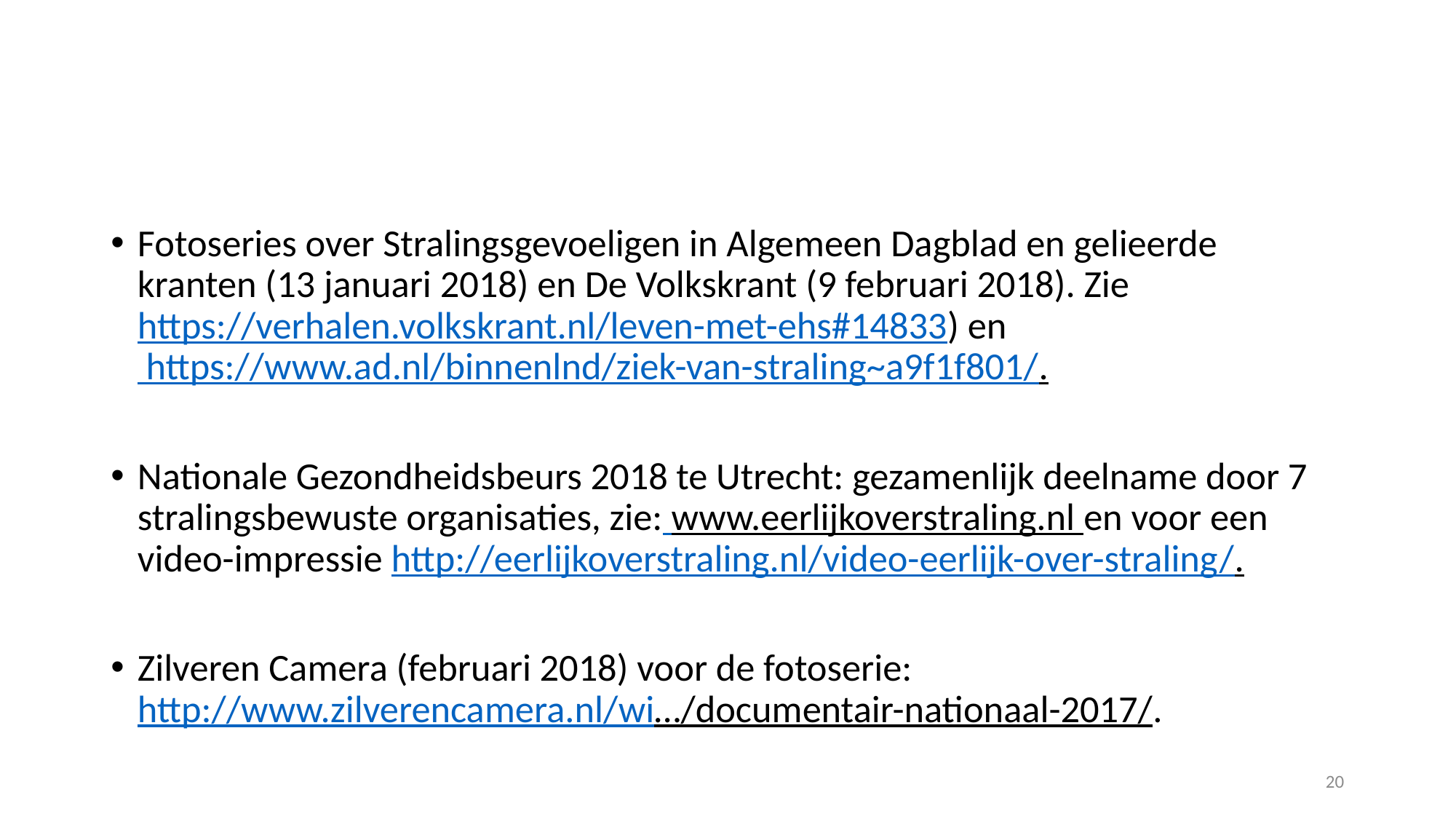

#
Fotoseries over Stralingsgevoeligen in Algemeen Dagblad en gelieerde kranten (13 januari 2018) en De Volkskrant (9 februari 2018). Zie https://verhalen.volkskrant.nl/leven-met-ehs#14833) en https://www.ad.nl/binnenlnd/ziek-van-straling~a9f1f801/.

Nationale Gezondheidsbeurs 2018 te Utrecht: gezamenlijk deelname door 7 stralingsbewuste organisaties, zie: www.eerlijkoverstraling.nl en voor een video-impressie http://eerlijkoverstraling.nl/video-eerlijk-over-straling/.

Zilveren Camera (februari 2018) voor de fotoserie: http://www.zilverencamera.nl/wi…/documentair-nationaal-2017/.
20